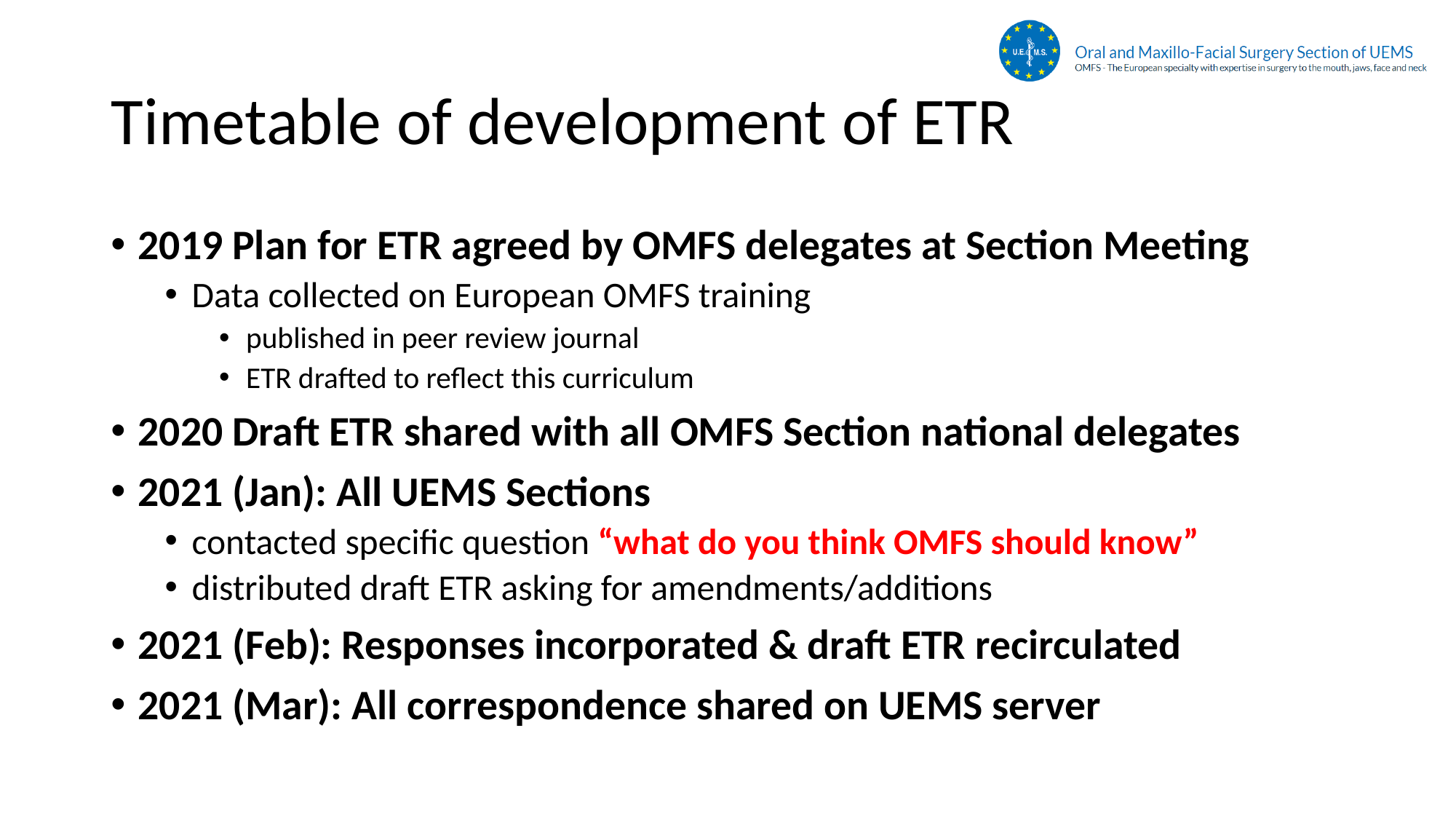

# Timetable of development of ETR
2019 Plan for ETR agreed by OMFS delegates at Section Meeting
Data collected on European OMFS training
published in peer review journal
ETR drafted to reflect this curriculum
2020 Draft ETR shared with all OMFS Section national delegates
2021 (Jan): All UEMS Sections
contacted specific question “what do you think OMFS should know”
distributed draft ETR asking for amendments/additions
2021 (Feb): Responses incorporated & draft ETR recirculated
2021 (Mar): All correspondence shared on UEMS server